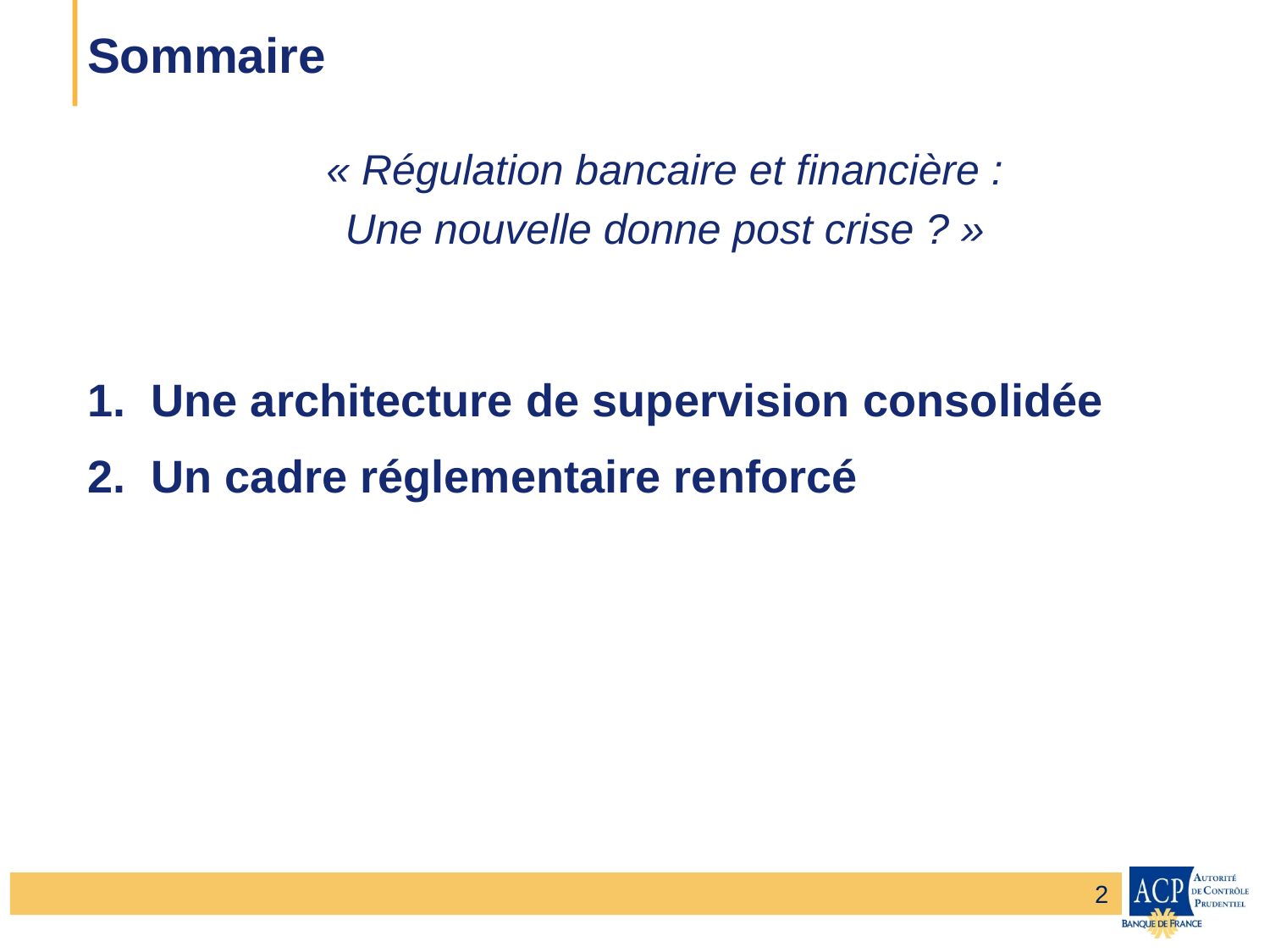

Sommaire
« Régulation bancaire et financière :
Une nouvelle donne post crise ? »

Une architecture de supervision consolidée
Un cadre réglementaire renforcé
2